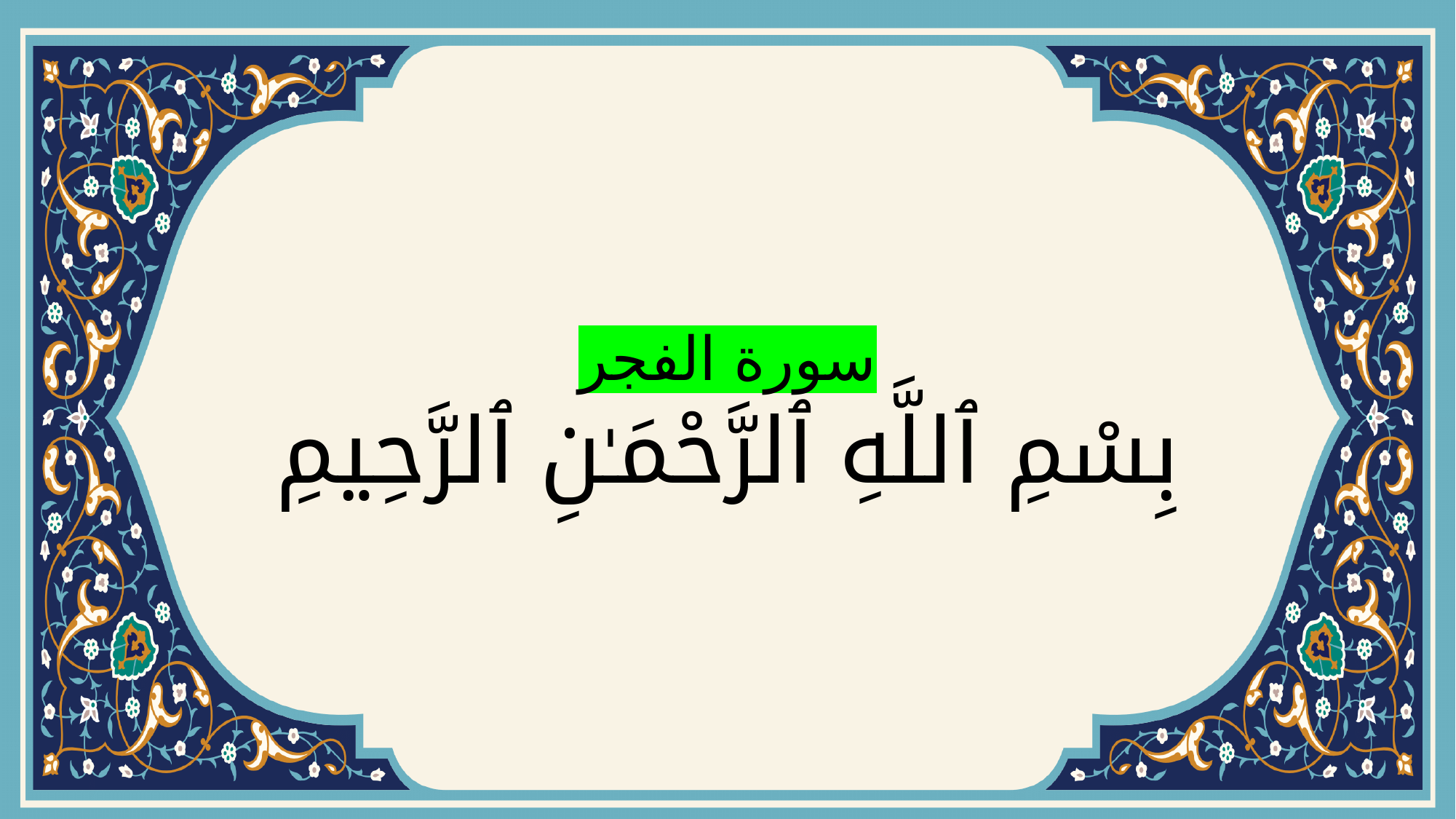

# سورة الفجر بِسْمِ ٱللَّهِ ٱلرَّحْمَـٰنِ ٱلرَّحِيمِ